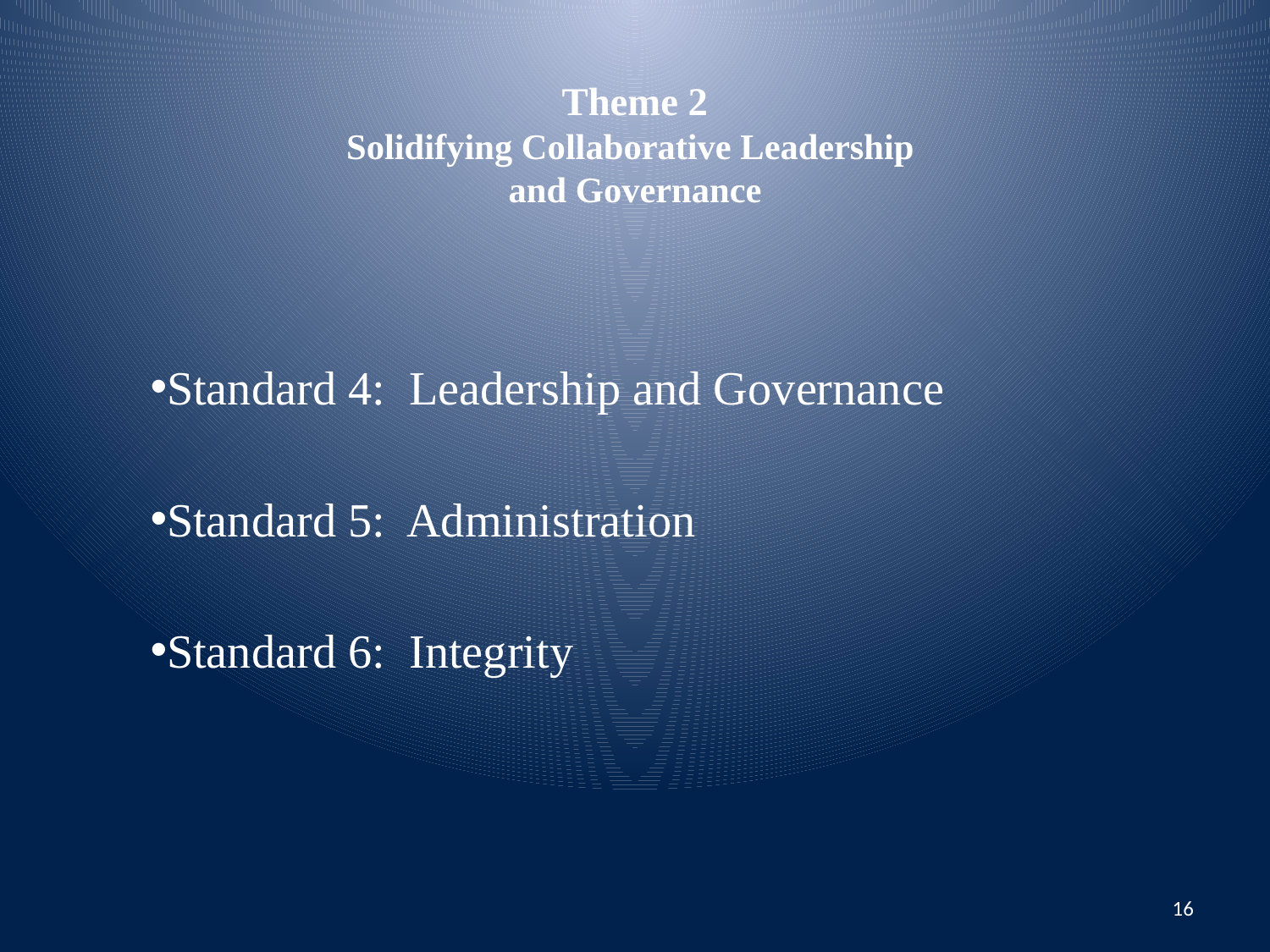

# Theme 2 Solidifying Collaborative Leadership and Governance

Standard 4:  Leadership and Governance

Standard 5:  Administration

Standard 6:  Integrity

16